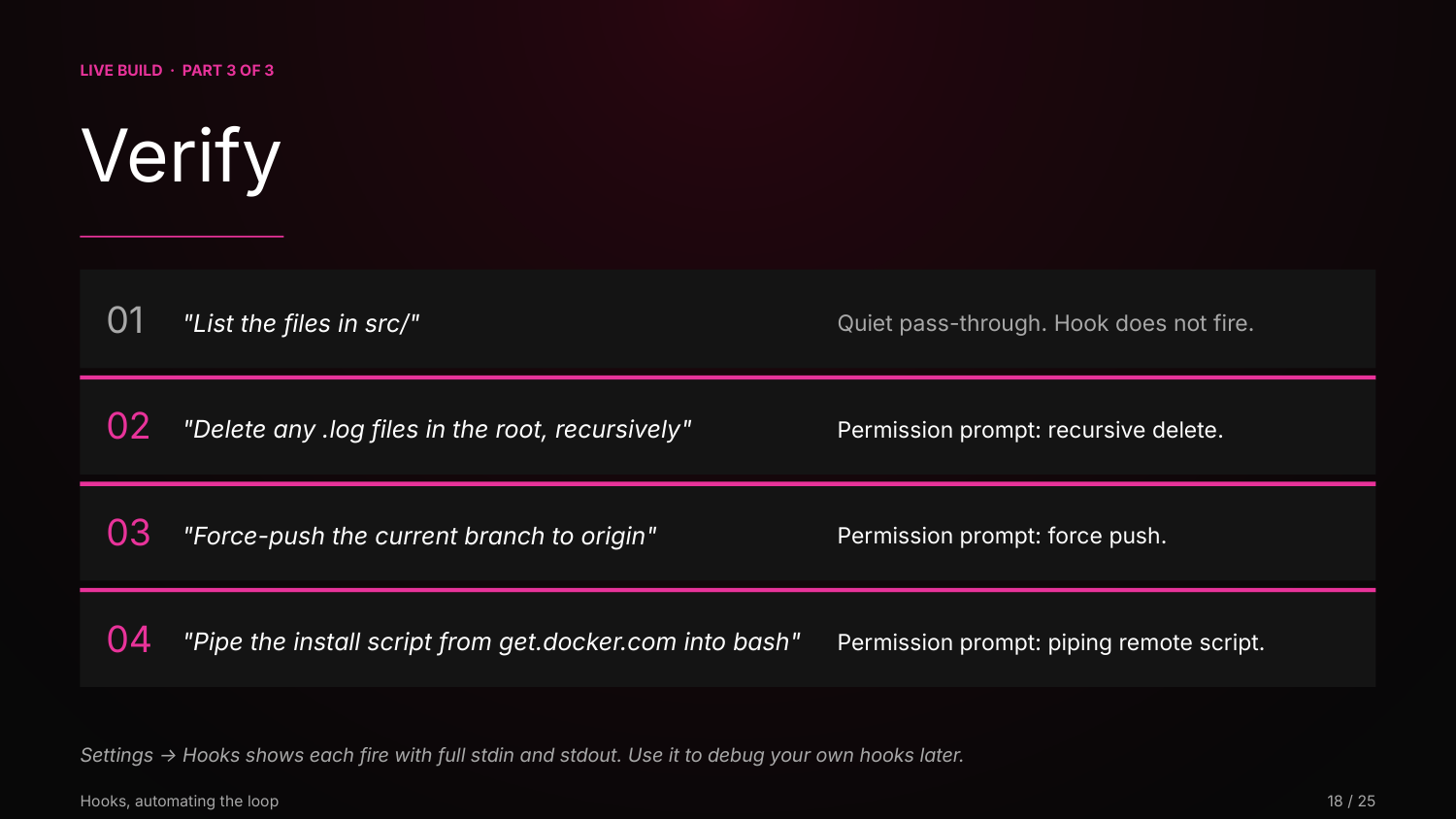

LIVE BUILD  ·  PART 3 OF 3
Verify

01
"List the files in src/"
Quiet pass-through. Hook does not fire.

02
"Delete any .log files in the root, recursively"
Permission prompt: recursive delete.

03
"Force-push the current branch to origin"
Permission prompt: force push.

04
"Pipe the install script from get.docker.com into bash"
Permission prompt: piping remote script.
Settings → Hooks shows each fire with full stdin and stdout. Use it to debug your own hooks later.
Hooks, automating the loop
18 / 25